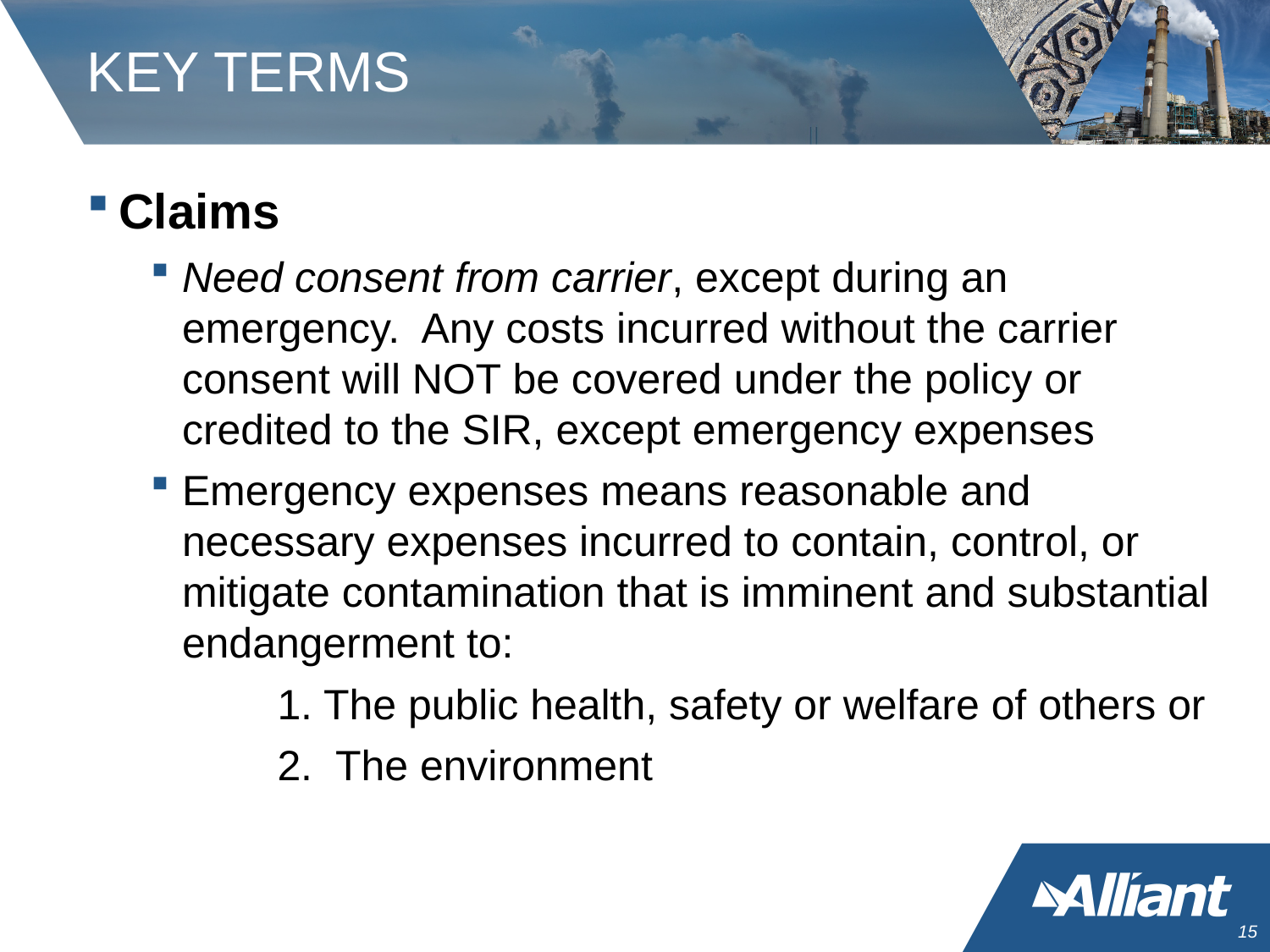

# KEY TERMS
Claims
Need consent from carrier, except during an emergency.  Any costs incurred without the carrier consent will NOT be covered under the policy or credited to the SIR, except emergency expenses
Emergency expenses means reasonable and necessary expenses incurred to contain, control, or mitigate contamination that is imminent and substantial endangerment to:
	1. The public health, safety or welfare of others or
	2.  The environment

15